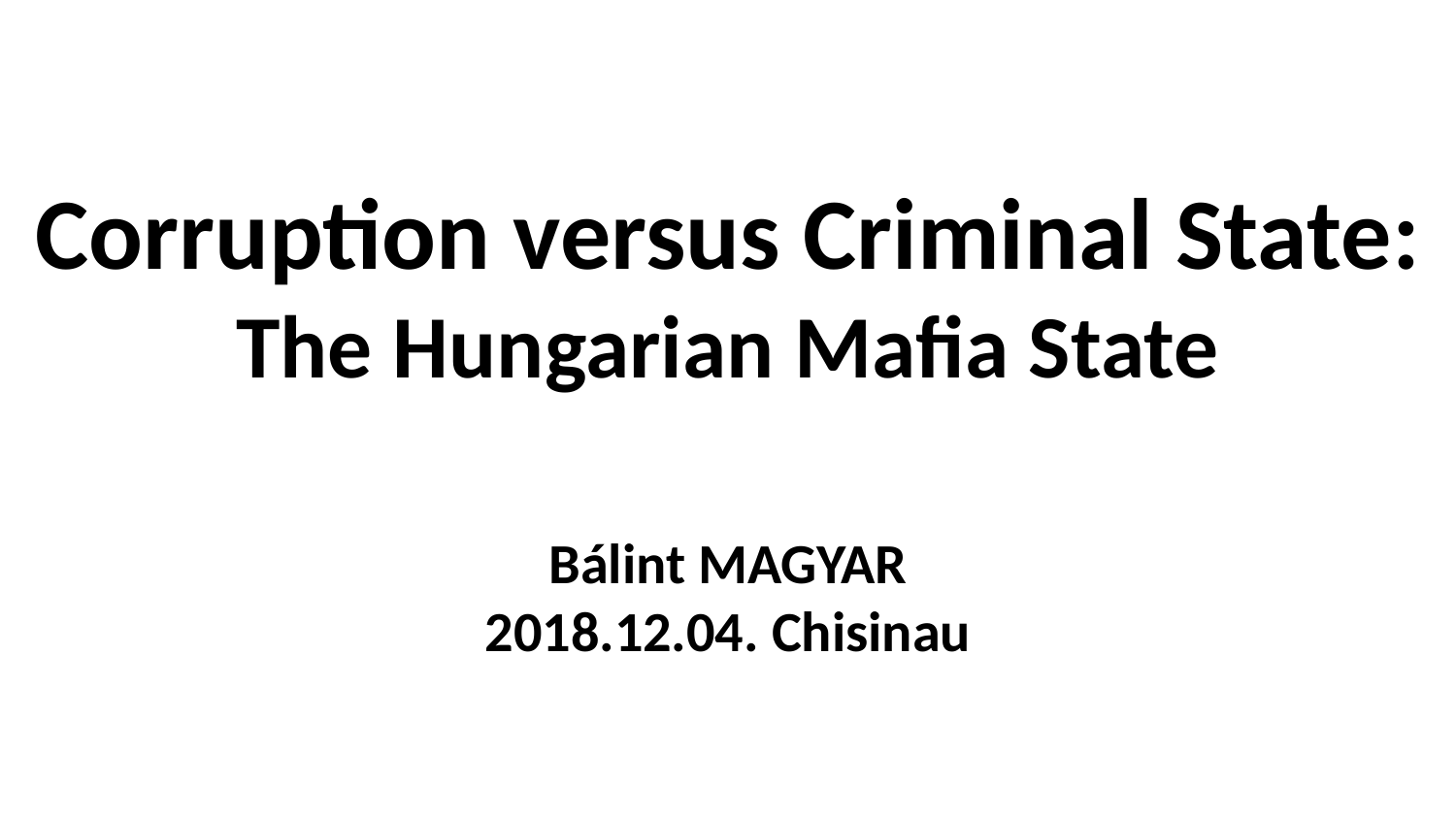

# Corruption versus Criminal State: The Hungarian Mafia State Bálint MAGYAR 2018.12.04. Chisinau